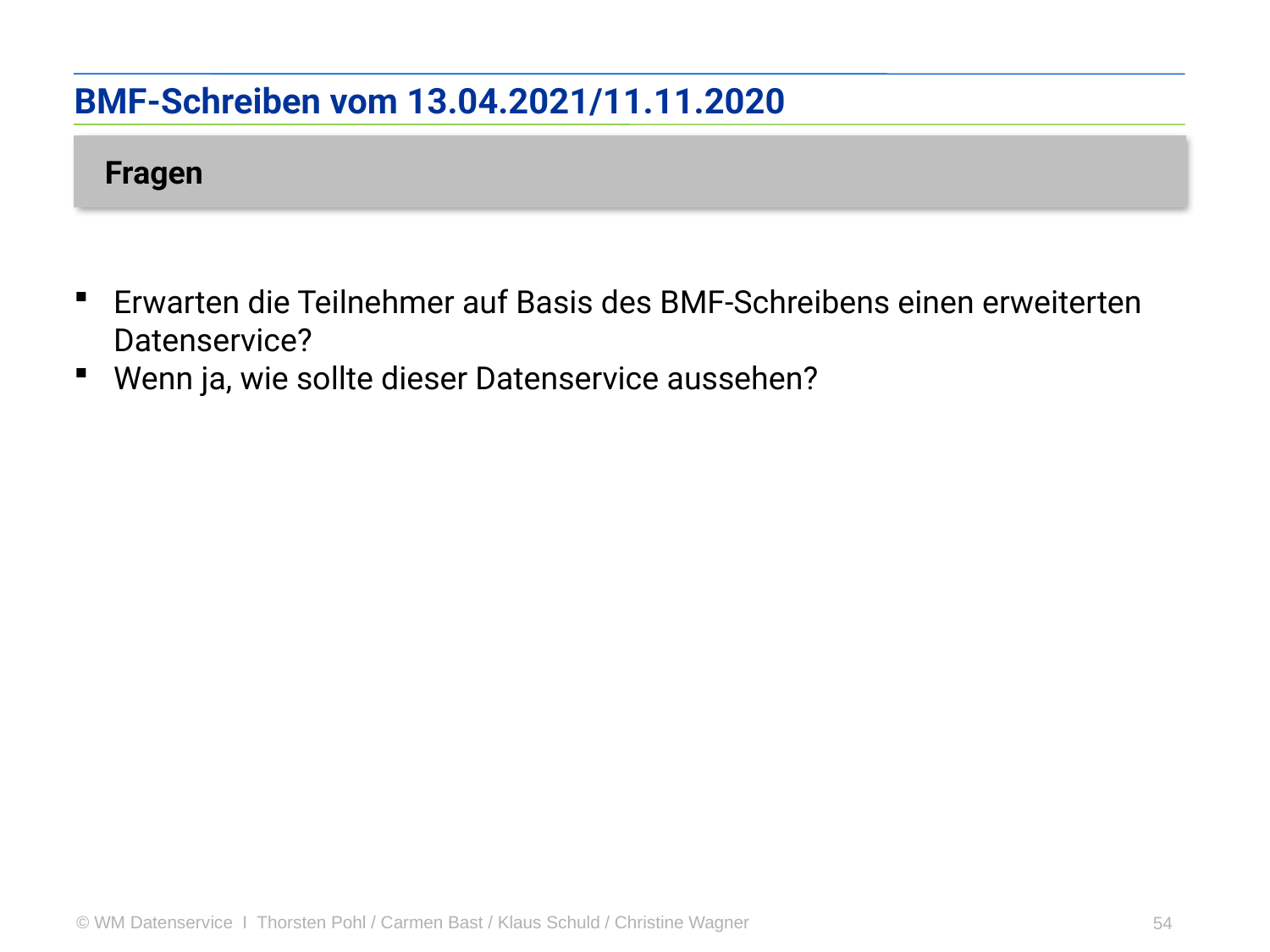

BMF-Schreiben vom 13.04.2021/11.11.2020
Fragen
Erwarten die Teilnehmer auf Basis des BMF-Schreibens einen erweiterten Datenservice?
Wenn ja, wie sollte dieser Datenservice aussehen?

54